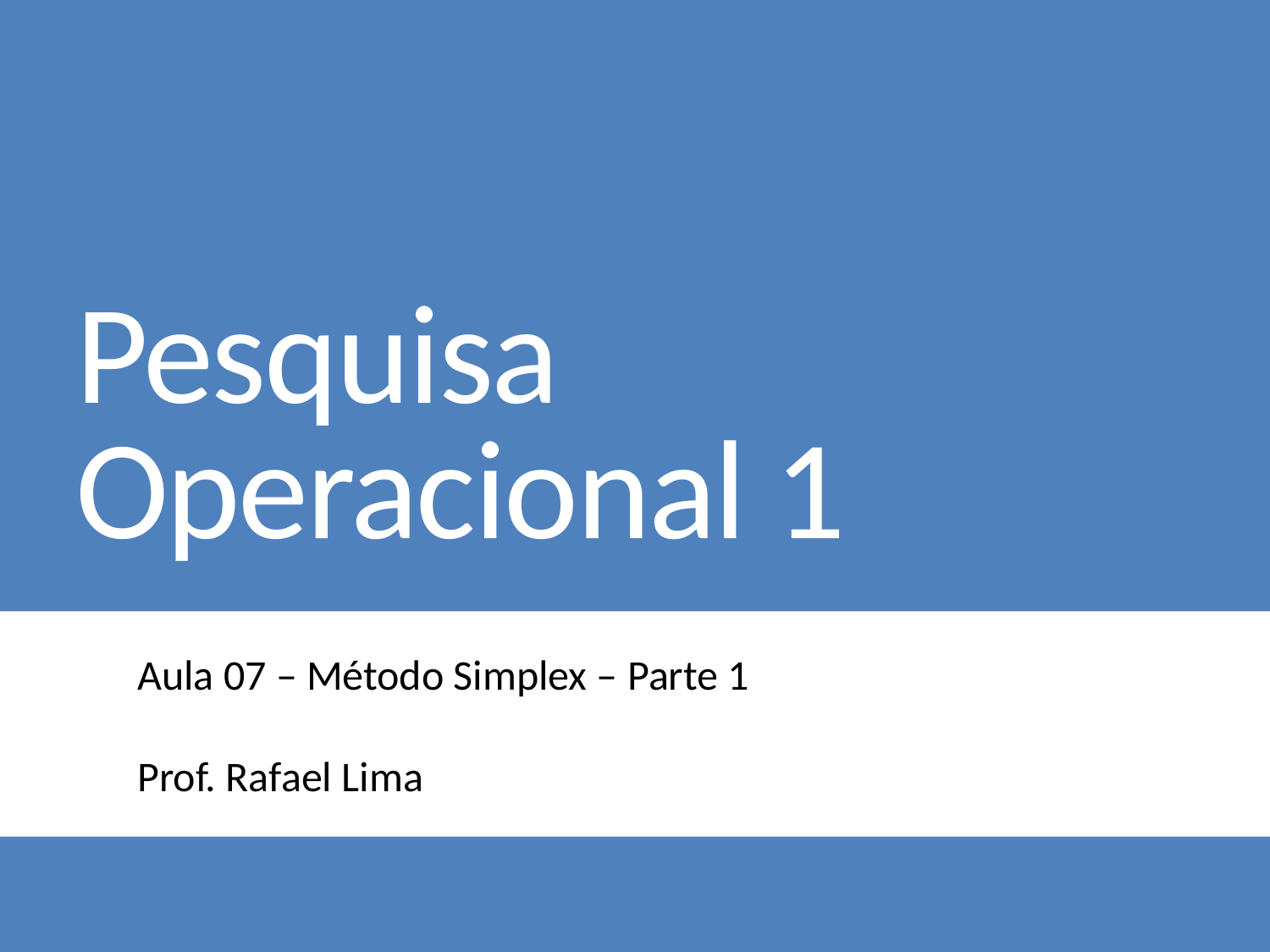

# Pesquisa Operacional 1
Aula 07 – Método Simplex – Parte 1

Prof. Rafael Lima